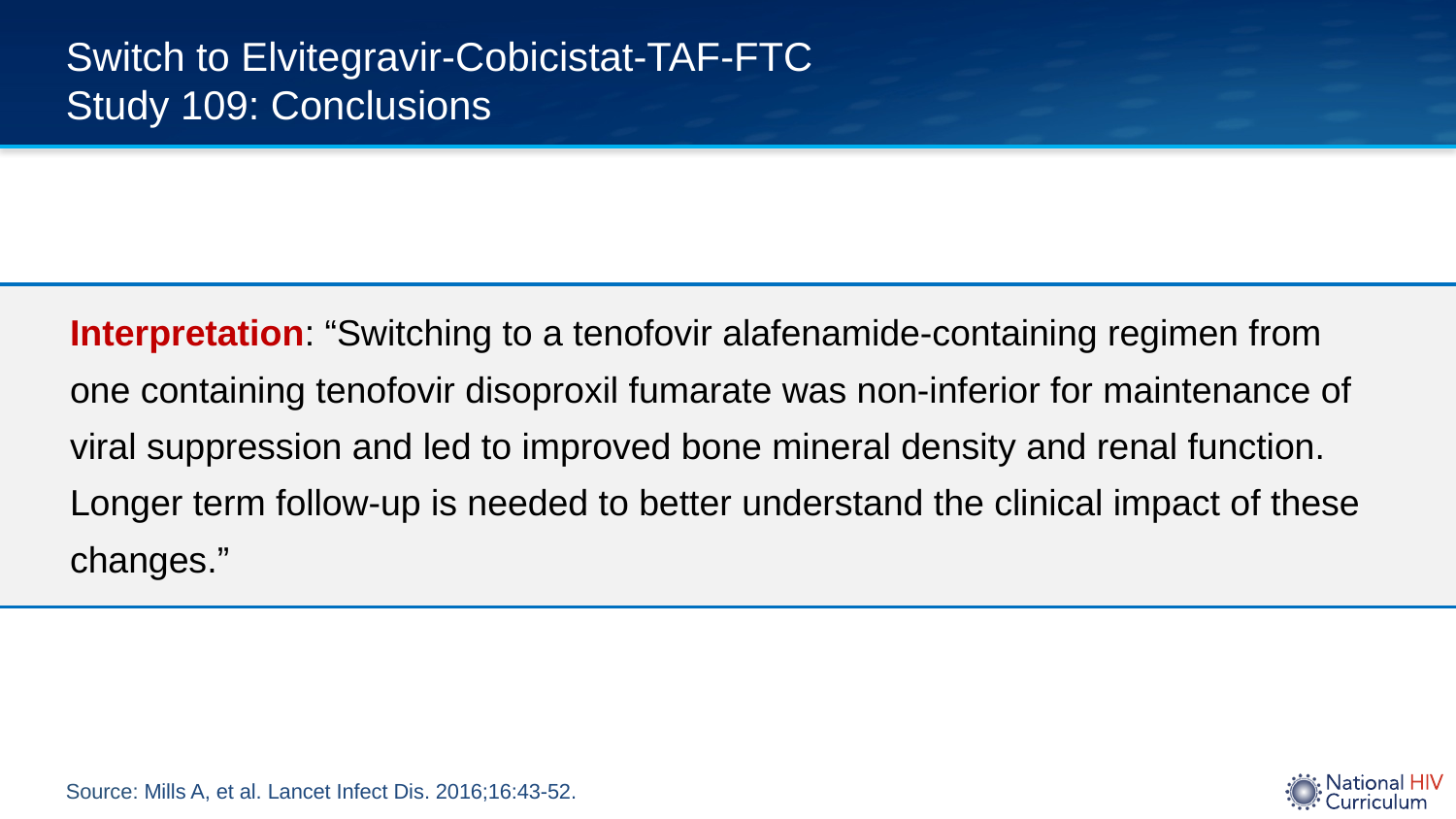

# Switch to Elvitegravir-Cobicistat-TAF-FTC Study 109: Conclusions
Interpretation: “Switching to a tenofovir alafenamide-containing regimen from one containing tenofovir disoproxil fumarate was non-inferior for maintenance of viral suppression and led to improved bone mineral density and renal function. Longer term follow-up is needed to better understand the clinical impact of these changes.”
Source: Mills A, et al. Lancet Infect Dis. 2016;16:43-52.